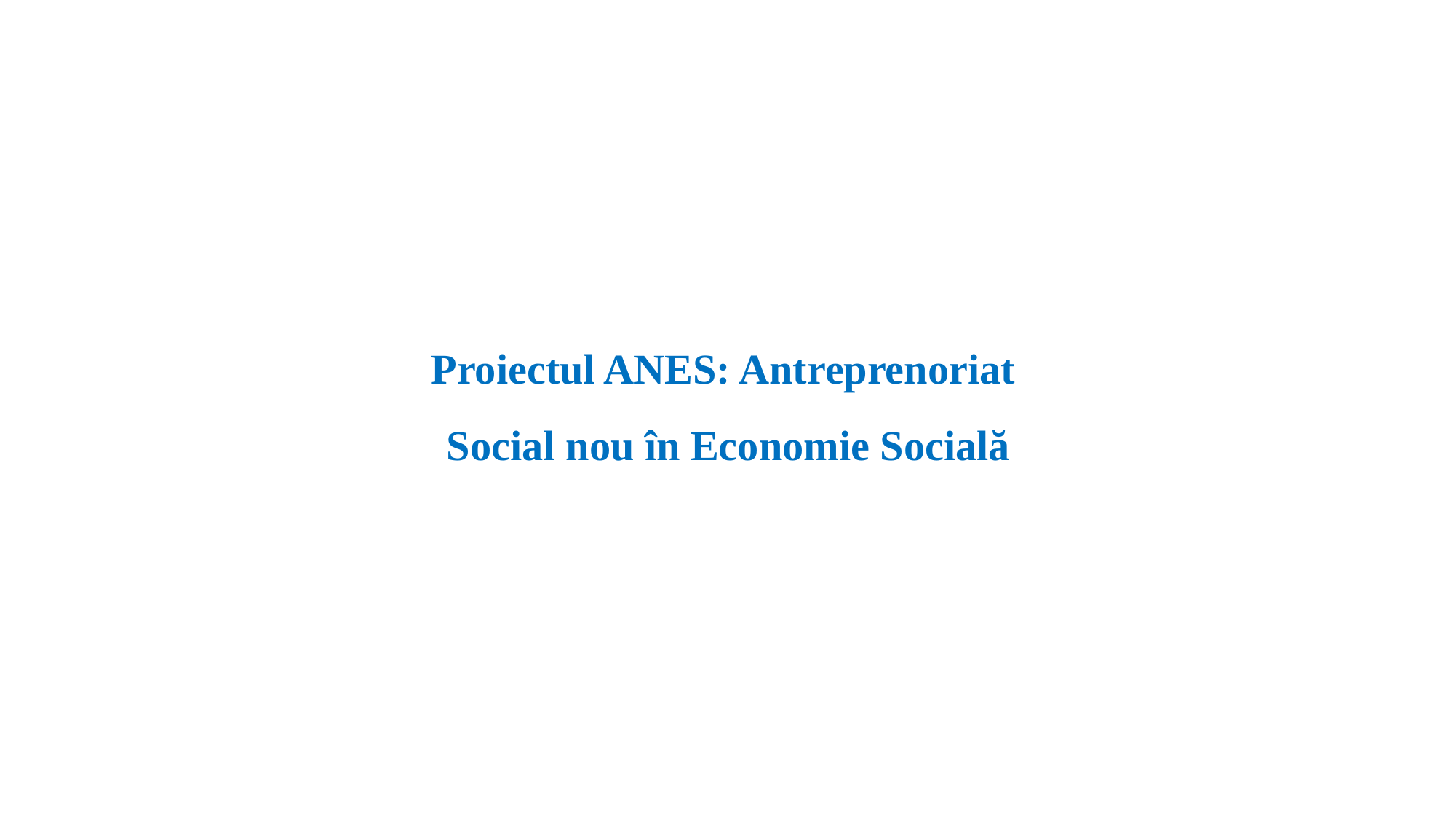

# Proiectul ANES: Antreprenoriat Social nou în Economie Socială